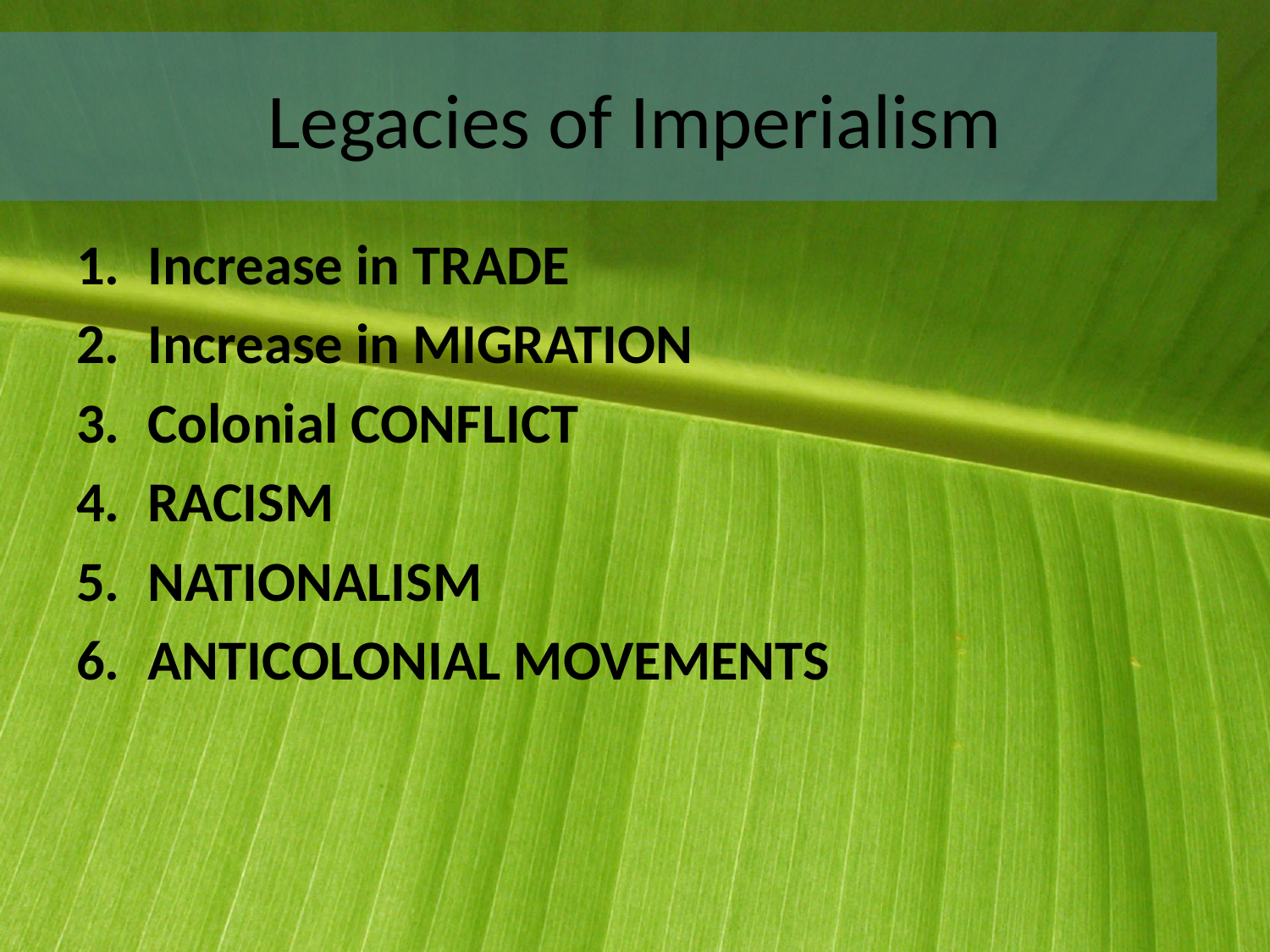

# Legacies of Imperialism
Increase in TRADE
Increase in MIGRATION
Colonial CONFLICT
RACISM
NATIONALISM
ANTICOLONIAL MOVEMENTS